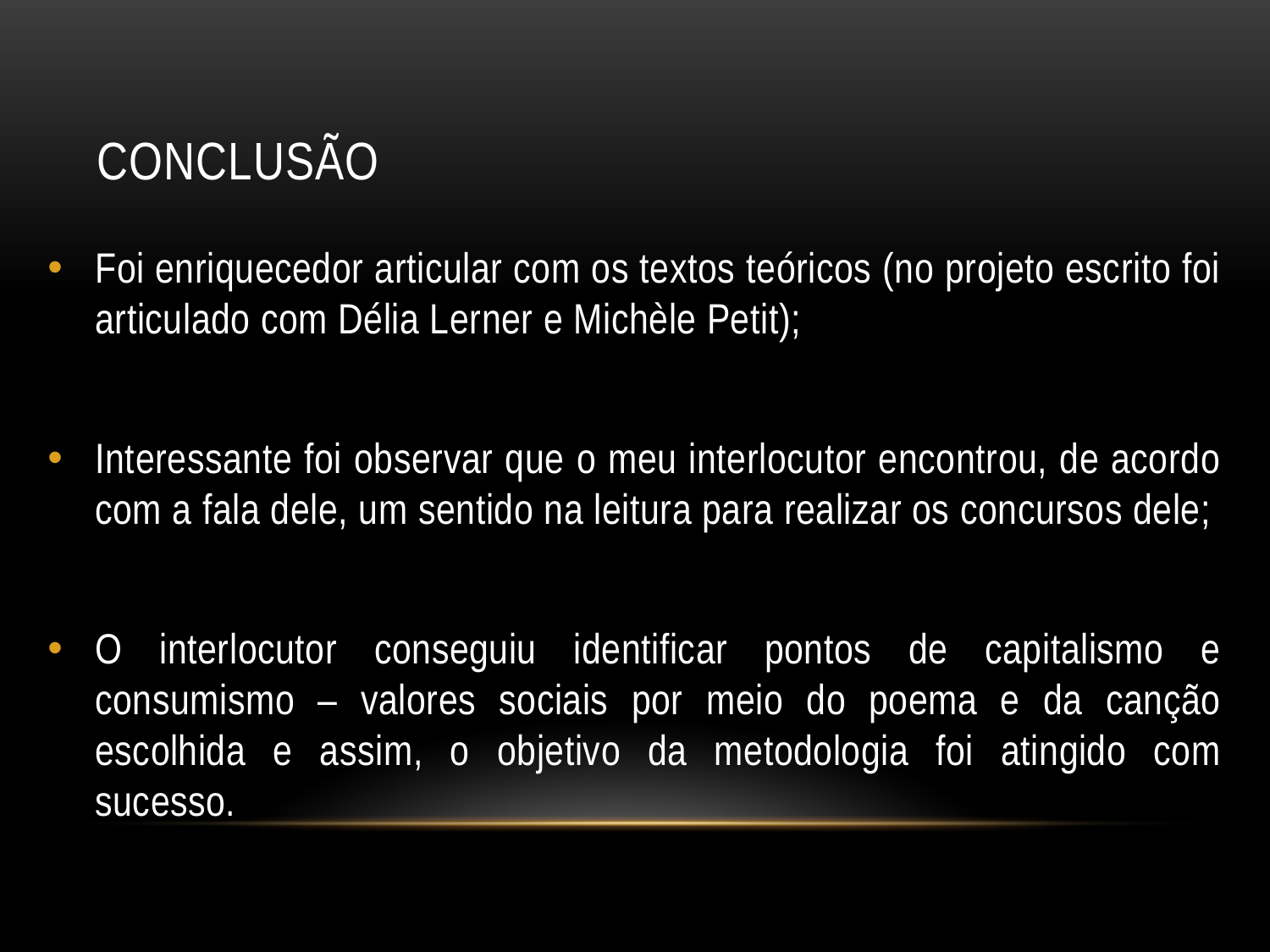

# conclusão
Foi enriquecedor articular com os textos teóricos (no projeto escrito foi articulado com Délia Lerner e Michèle Petit);

Interessante foi observar que o meu interlocutor encontrou, de acordo com a fala dele, um sentido na leitura para realizar os concursos dele;

O interlocutor conseguiu identificar pontos de capitalismo e consumismo – valores sociais por meio do poema e da canção escolhida e assim, o objetivo da metodologia foi atingido com sucesso.